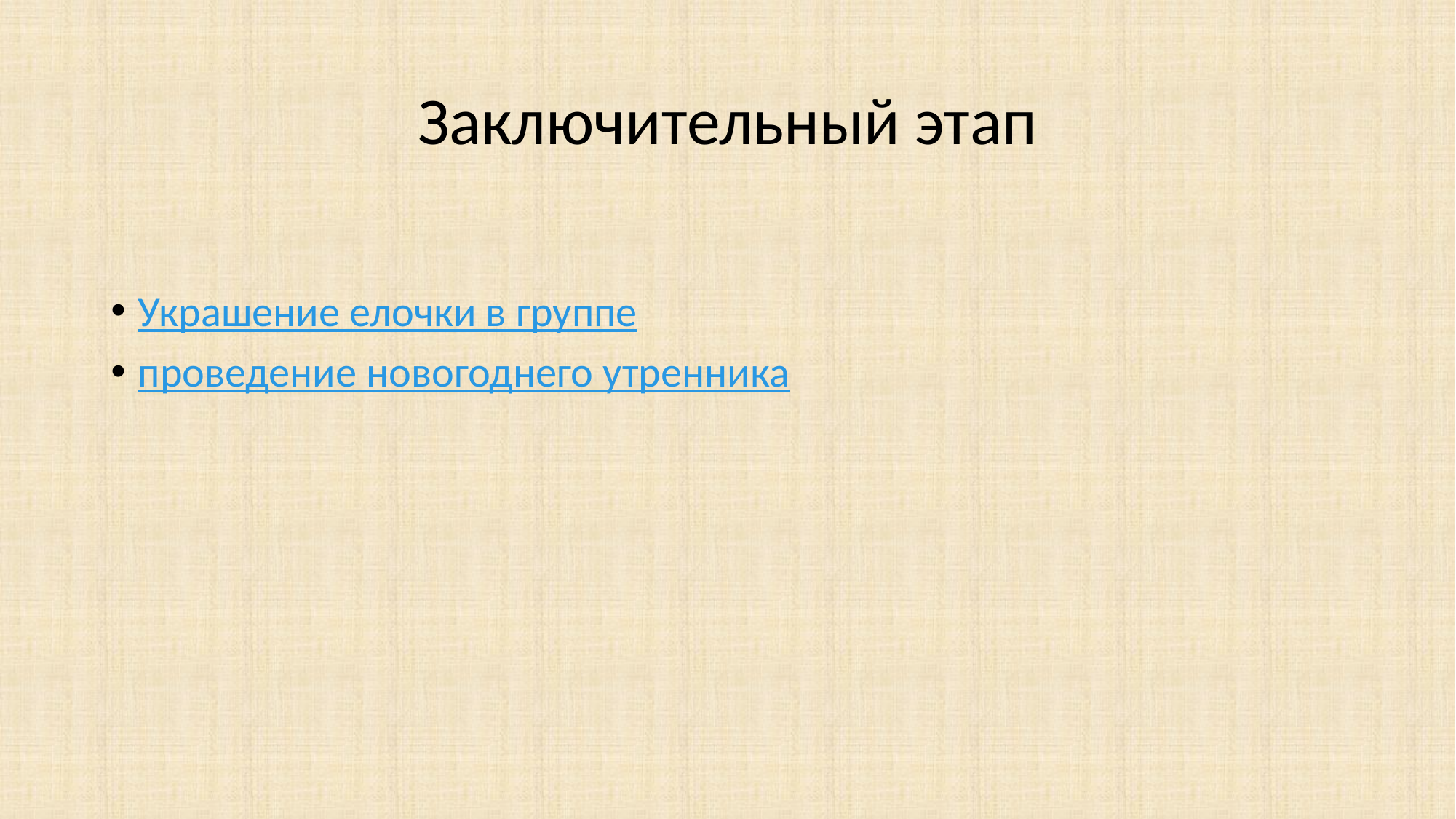

# Заключительный этап

Украшение елочки в группе
проведение новогоднего утренника